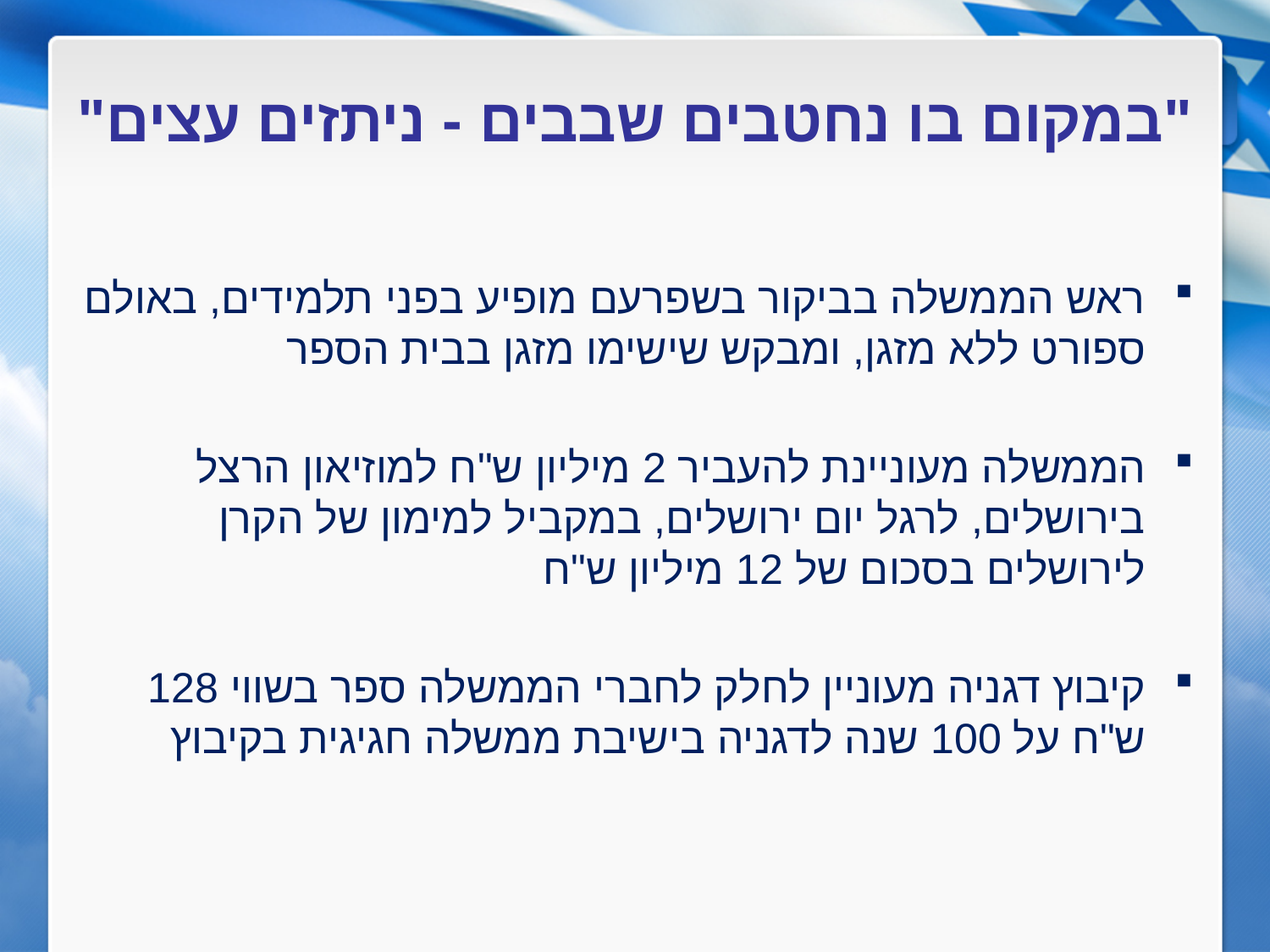

# "במקום בו נחטבים שבבים - ניתזים עצים"

ראש הממשלה בביקור בשפרעם מופיע בפני תלמידים, באולם ספורט ללא מזגן, ומבקש שישימו מזגן בבית הספר

הממשלה מעוניינת להעביר 2 מיליון ש"ח למוזיאון הרצל בירושלים, לרגל יום ירושלים, במקביל למימון של הקרן לירושלים בסכום של 12 מיליון ש"ח

קיבוץ דגניה מעוניין לחלק לחברי הממשלה ספר בשווי 128 ש"ח על 100 שנה לדגניה בישיבת ממשלה חגיגית בקיבוץ